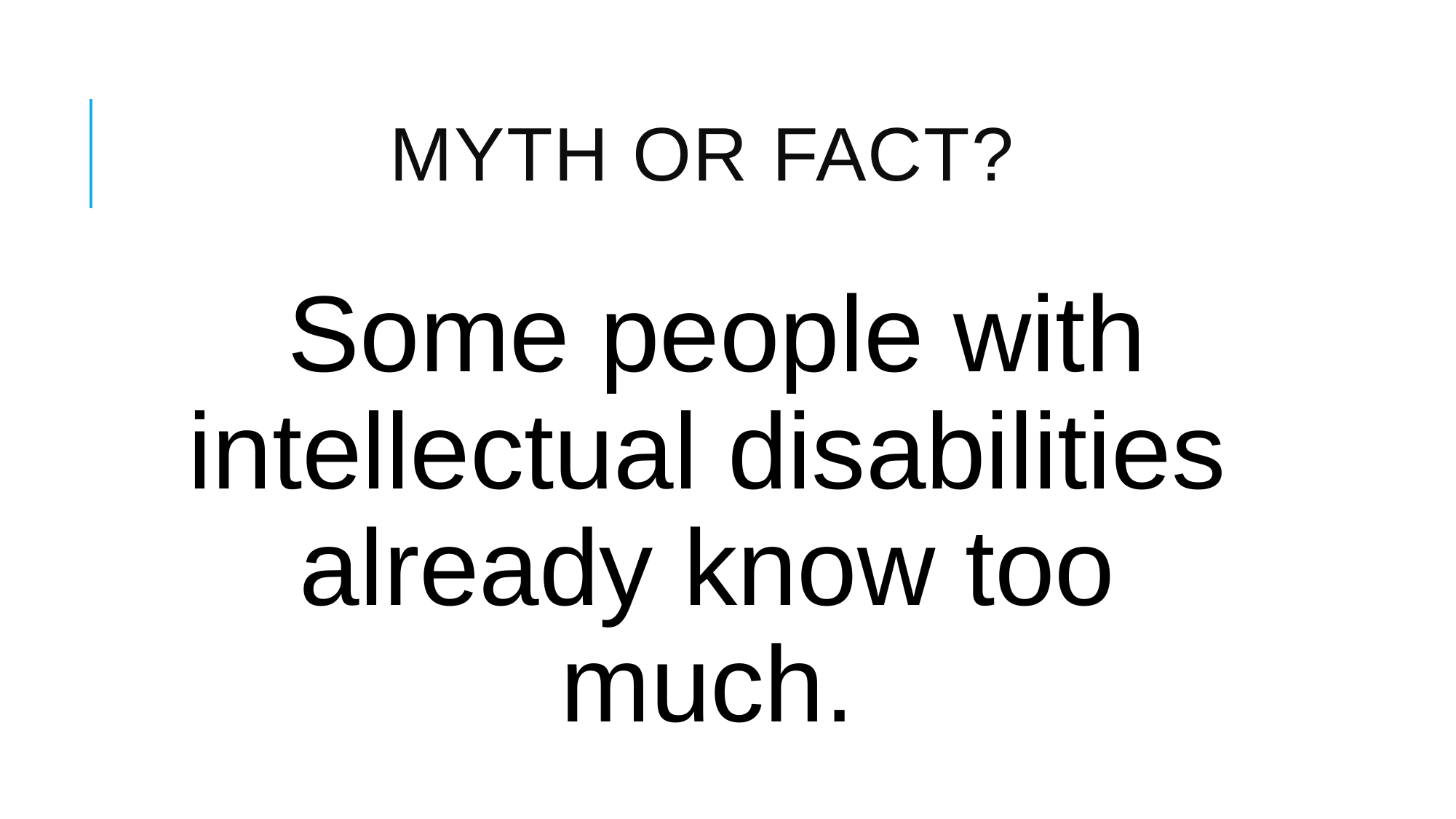

# Myth or Fact?
Some people with intellectual disabilities already know too much.